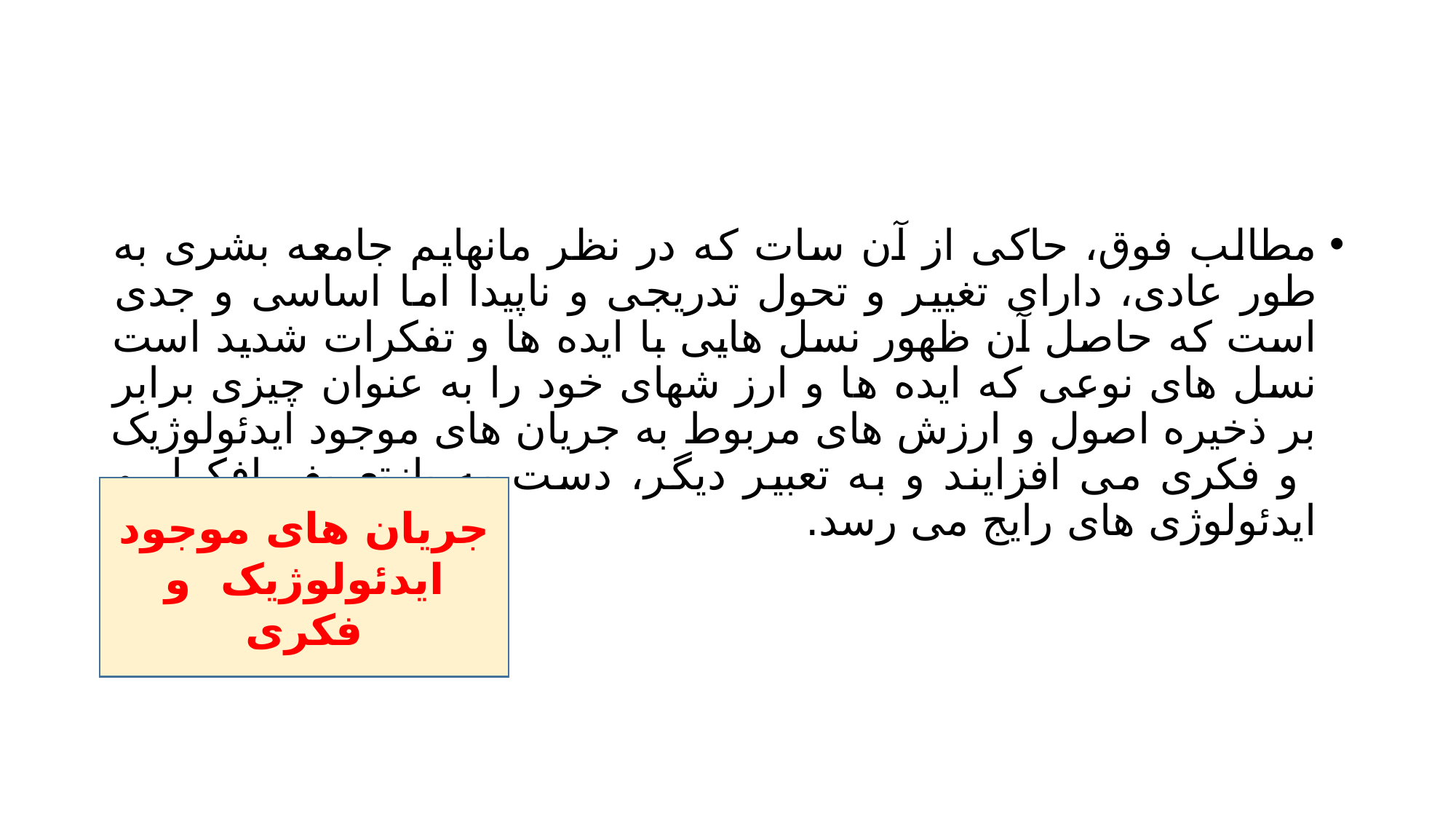

#
مطالب فوق، حاکی از آن سات که در نظر مانهایم جامعه بشری به طور عادی، دارای تغییر و تحول تدریجی و ناپیدا اما اساسی و جدی است که حاصل آن ظهور نسل هایی با ایده ها و تفکرات شدید است نسل های نوعی که ایده ها و ارز شهای خود را به عنوان چیزی برابر بر ذخیره اصول و ارزش های مربوط به جریان های موجود ایدئولوژیک  و فکری می افزایند و به تعبیر دیگر، دست به بازتعریف افکرا  و ایدئولوژی های رایج می رسد.
جریان های موجود ایدئولوژیک  و فکری